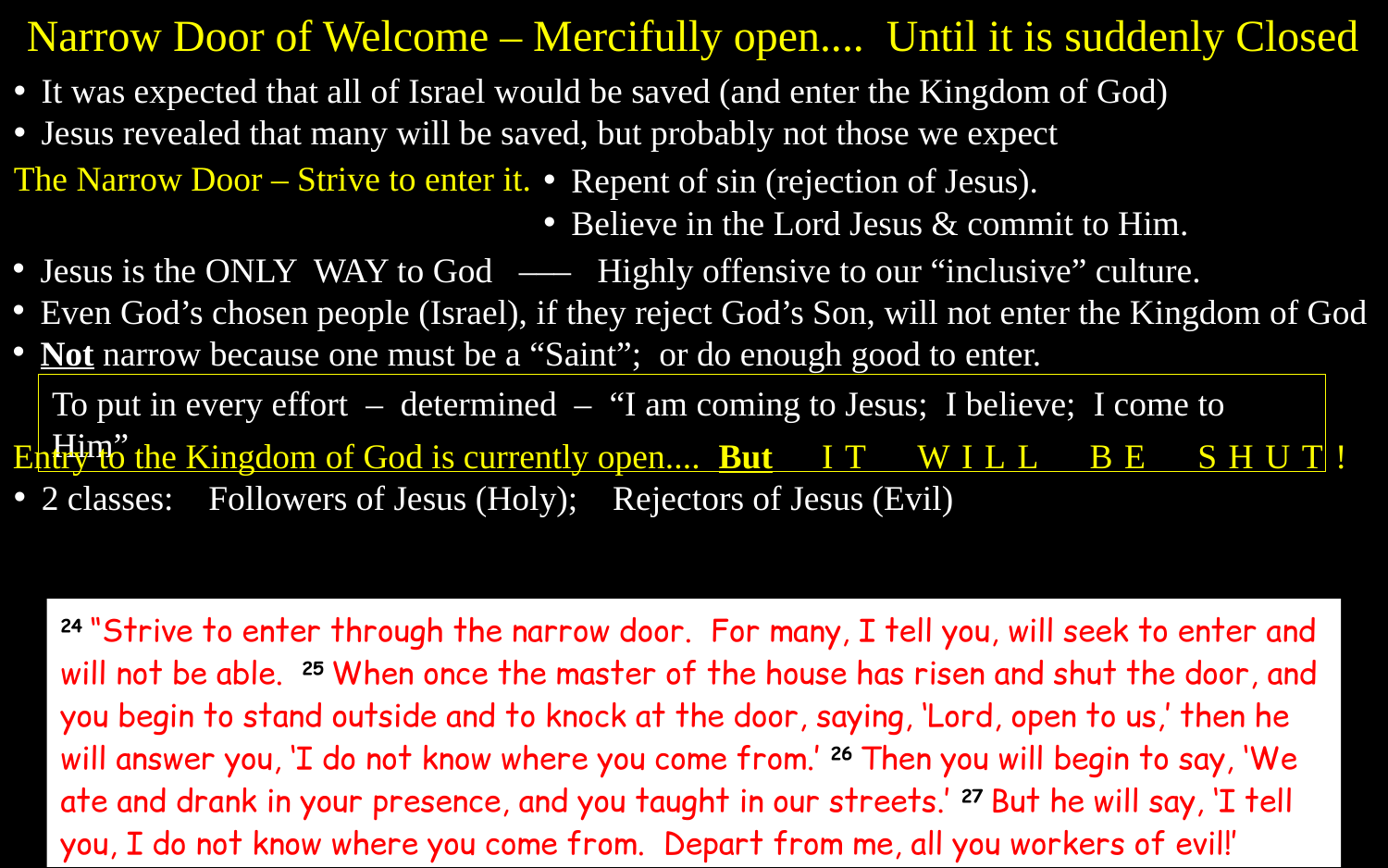

Narrow Door of Welcome – Mercifully open....  Until it is suddenly Closed
It was expected that all of Israel would be saved (and enter the Kingdom of God)
Jesus revealed that many will be saved, but probably not those we expect
The Narrow Door – Strive to enter it.
Repent of sin (rejection of Jesus).
Believe in the Lord Jesus & commit to Him.
Jesus is the ONLY  WAY to God   –––   Highly offensive to our “inclusive” culture.
Even God’s chosen people (Israel), if they reject God’s Son, will not enter the Kingdom of God
Not narrow because one must be a “Saint”;  or do enough good to enter.
To put in every effort  –  determined  –  “I am coming to Jesus;  I believe;  I come to Him”
Entry to the Kingdom of God is currently open....  But   it  will  be  shut!
2 classes:    Followers of Jesus (Holy);    Rejectors of Jesus (Evil)
24 “Strive to enter through the narrow door.  For many, I tell you, will seek to enter and will not be able.  25 When once the master of the house has risen and shut the door, and you begin to stand outside and to knock at the door, saying, ‘Lord, open to us,’ then he will answer you, ‘I do not know where you come from.’ 26 Then you will begin to say, ‘We ate and drank in your presence, and you taught in our streets.’ 27 But he will say, ‘I tell you, I do not know where you come from.  Depart from me, all you workers of evil!’